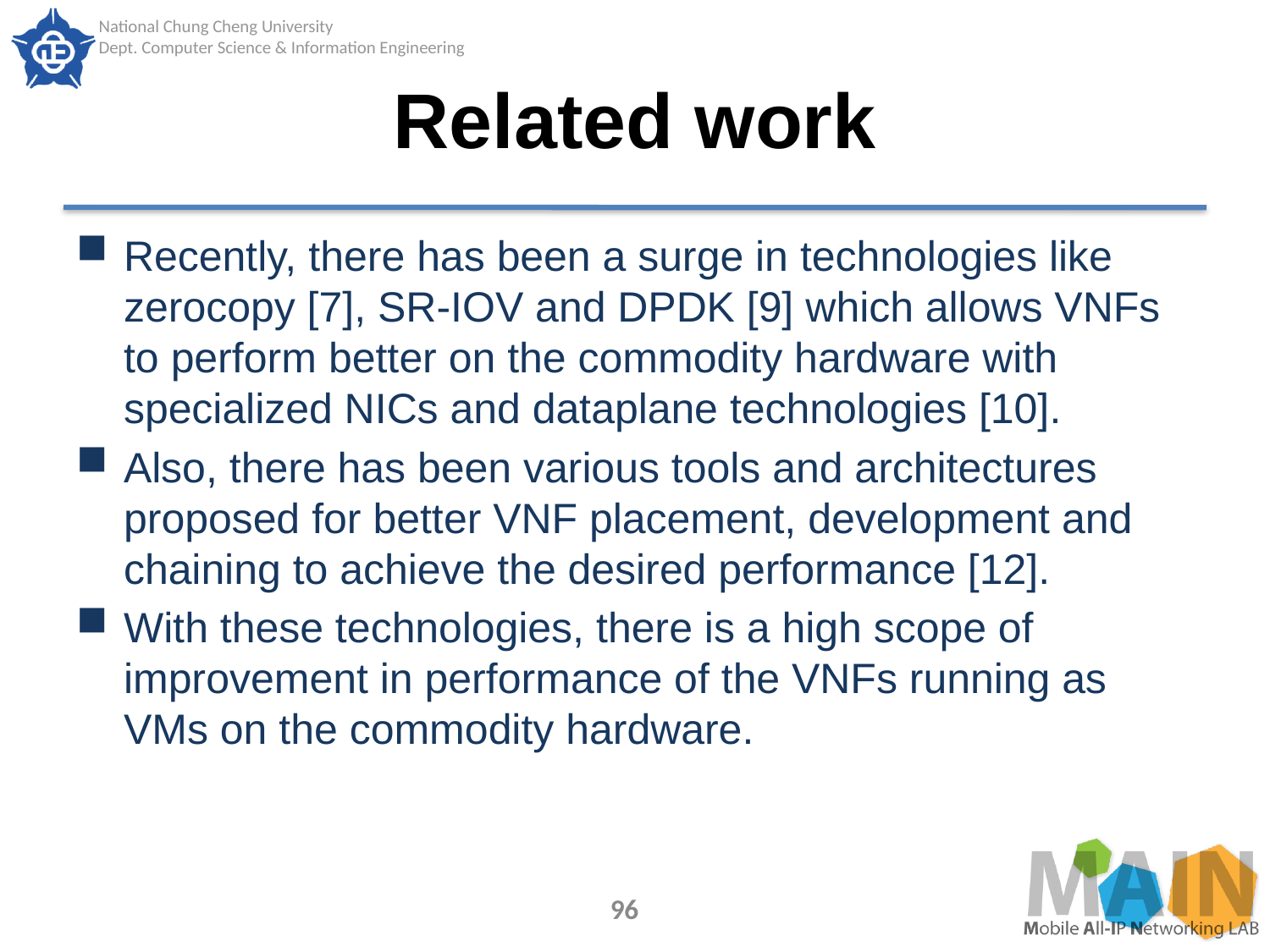

# Related work
Recently, there has been a surge in technologies like zerocopy [7], SR-IOV and DPDK [9] which allows VNFs to perform better on the commodity hardware with specialized NICs and dataplane technologies [10].
Also, there has been various tools and architectures proposed for better VNF placement, development and chaining to achieve the desired performance [12].
With these technologies, there is a high scope of improvement in performance of the VNFs running as VMs on the commodity hardware.
96